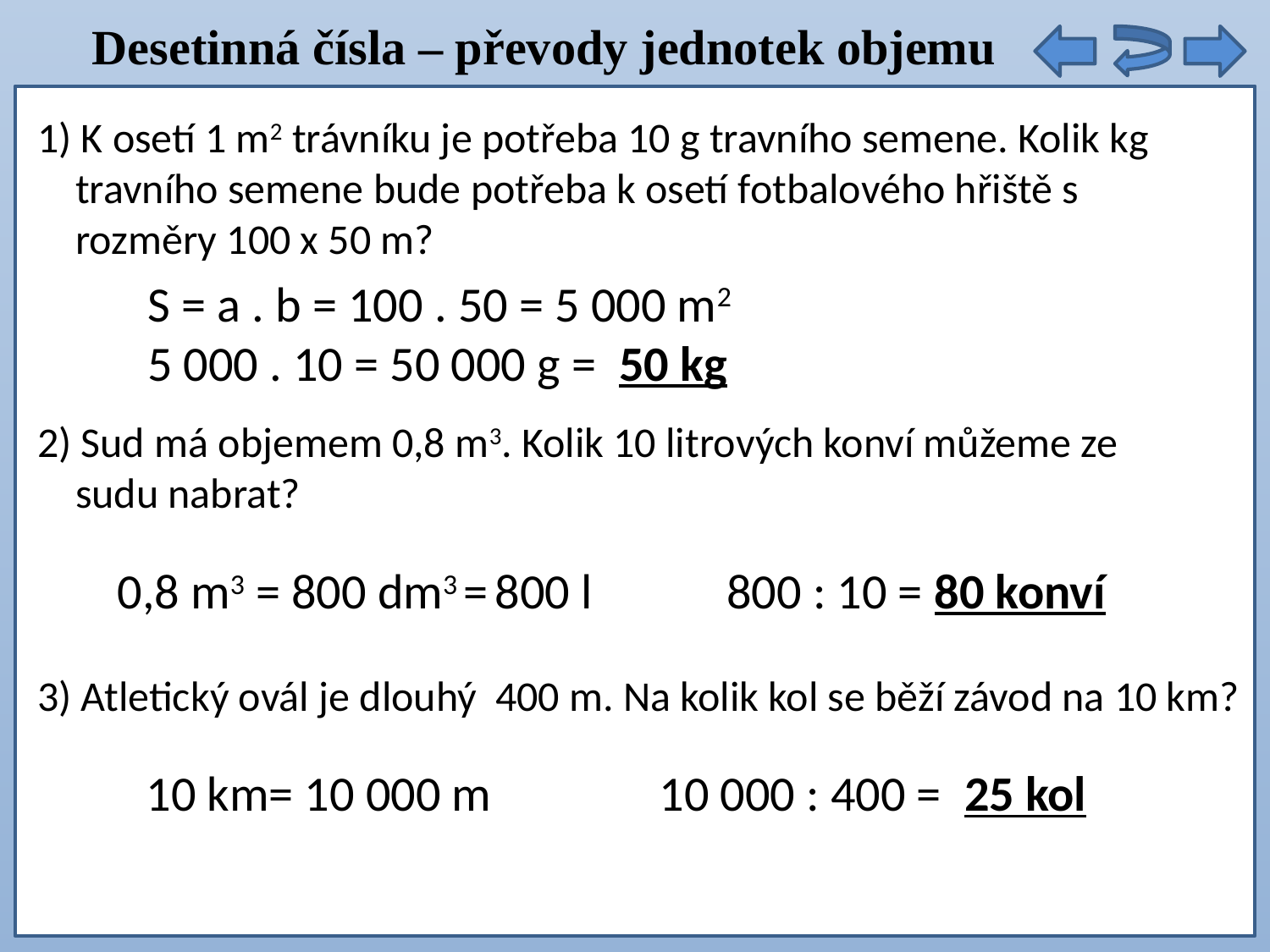

Desetinná čísla – převody jednotek objemu

1) K osetí 1 m2 trávníku je potřeba 10 g travního semene. Kolik kg
    travního semene bude potřeba k osetí fotbalového hřiště s
    rozměry 100 x 50 m?

2) Sud má objemem 0,8 m3. Kolik 10 litrových konví můžeme ze
    sudu nabrat?

3) Atletický ovál je dlouhý  400 m. Na kolik kol se běží závod na 10 km?

S = a . b = 100 . 50 = 5 000 m2
5 000 . 10 = 50 000 g =  50 kg
0,8 m3 = 800 dm3 = 800 l            800 : 10 = 80 konví
10 km= 10 000 m               10 000 : 400 =  25 kol